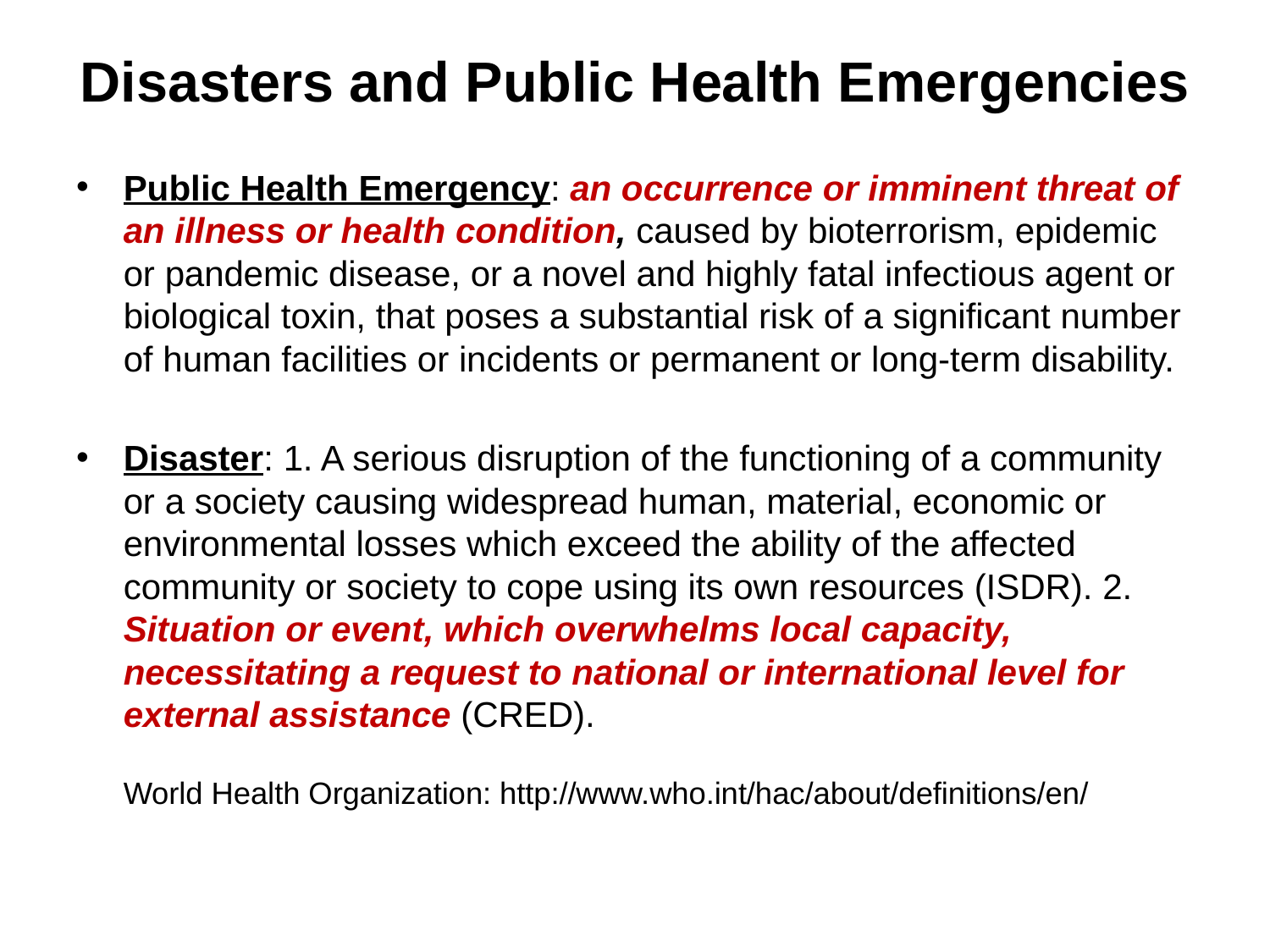

# Disasters and Public Health Emergencies
Public Health Emergency: an occurrence or imminent threat of an illness or health condition, caused by bioterrorism, epidemic or pandemic disease, or a novel and highly fatal infectious agent or biological toxin, that poses a substantial risk of a significant number of human facilities or incidents or permanent or long-term disability.

Disaster: 1. A serious disruption of the functioning of a community or a society causing widespread human, material, economic or environmental losses which exceed the ability of the affected community or society to cope using its own resources (ISDR). 2. Situation or event, which overwhelms local capacity, necessitating a request to national or international level for external assistance (CRED).
World Health Organization: http://www.who.int/hac/about/definitions/en/